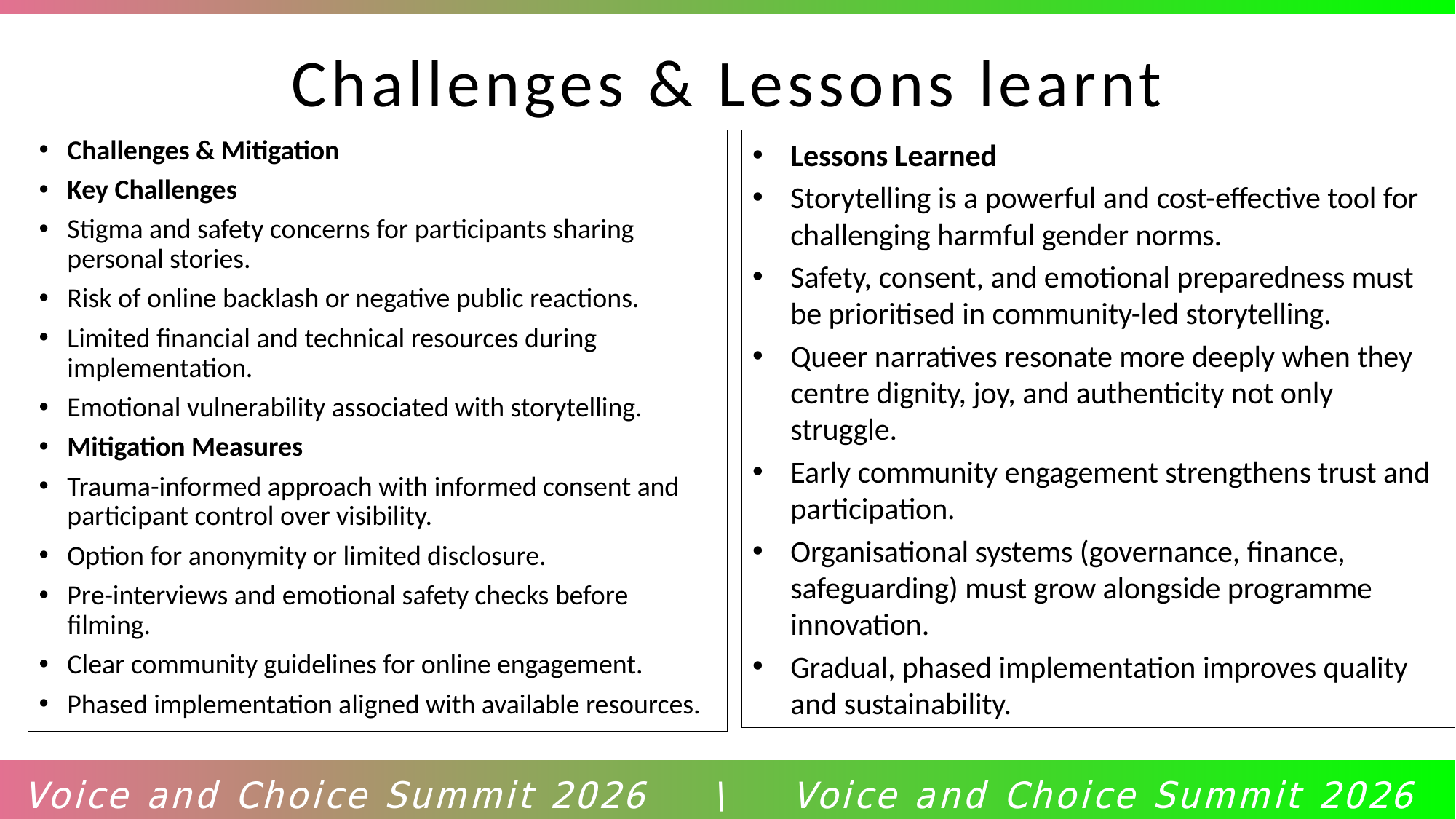

Challenges & Lessons learnt
Challenges & Mitigation
Key Challenges
Stigma and safety concerns for participants sharing personal stories.
Risk of online backlash or negative public reactions.
Limited financial and technical resources during implementation.
Emotional vulnerability associated with storytelling.
Mitigation Measures
Trauma-informed approach with informed consent and participant control over visibility.
Option for anonymity or limited disclosure.
Pre-interviews and emotional safety checks before filming.
Clear community guidelines for online engagement.
Phased implementation aligned with available resources.

Lessons Learned
Storytelling is a powerful and cost-effective tool for challenging harmful gender norms.
Safety, consent, and emotional preparedness must be prioritised in community-led storytelling.
Queer narratives resonate more deeply when they centre dignity, joy, and authenticity not only struggle.
Early community engagement strengthens trust and participation.
Organisational systems (governance, finance, safeguarding) must grow alongside programme innovation.
Gradual, phased implementation improves quality and sustainability.

Voice and Choice Summit 2026    \    Voice and Choice Summit 2026